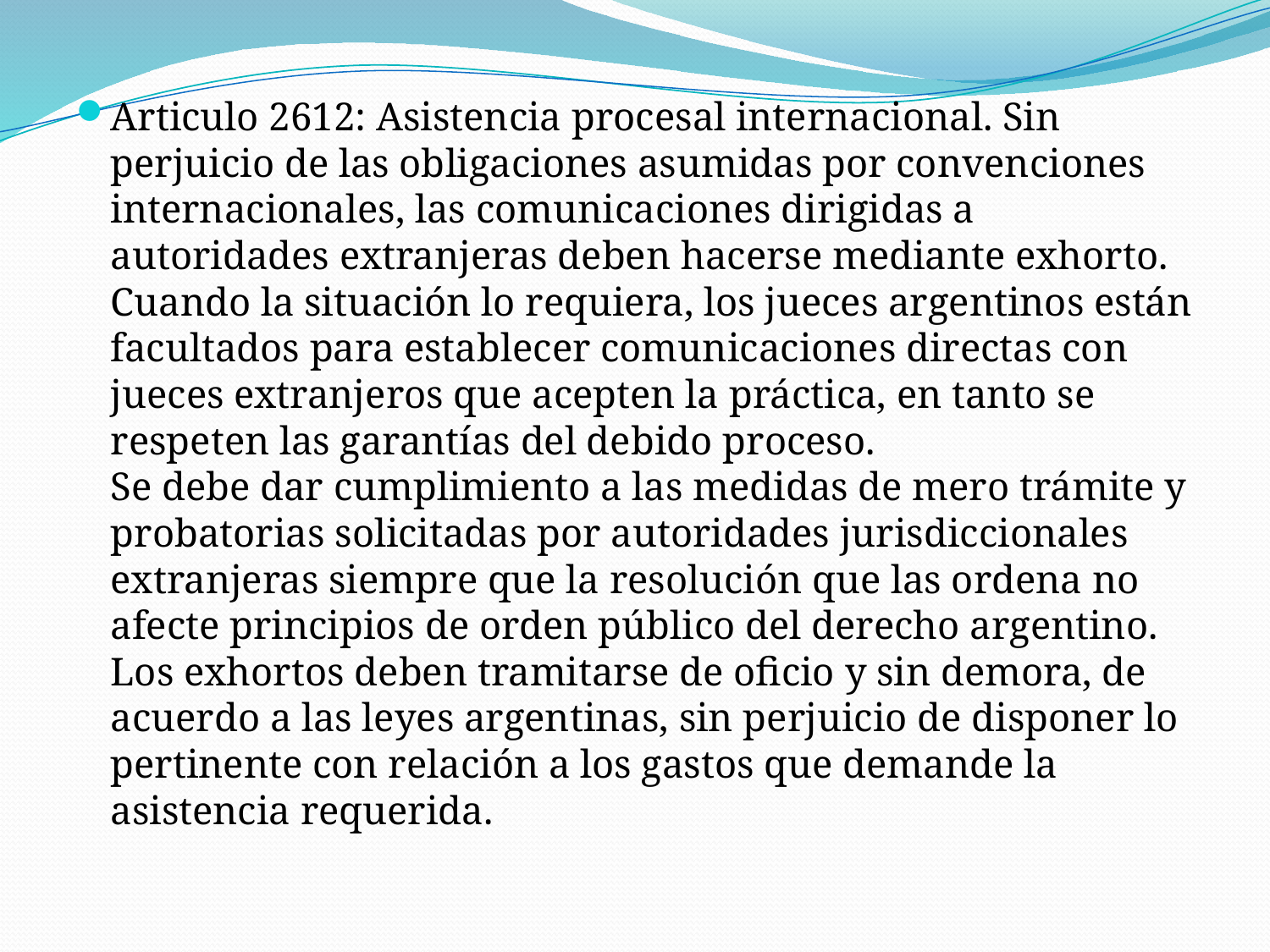

Articulo 2612: Asistencia procesal internacional. Sin perjuicio de las obligaciones asumidas por convenciones internacionales, las comunicaciones dirigidas a autoridades extranjeras deben hacerse mediante exhorto. Cuando la situación lo requiera, los jueces argentinos están facultados para establecer comunicaciones directas con jueces extranjeros que acepten la práctica, en tanto se respeten las garantías del debido proceso.
Se debe dar cumplimiento a las medidas de mero trámite y probatorias solicitadas por autoridades jurisdiccionales extranjeras siempre que la resolución que las ordena no afecte principios de orden público del derecho argentino. Los exhortos deben tramitarse de oficio y sin demora, de acuerdo a las leyes argentinas, sin perjuicio de disponer lo pertinente con relación a los gastos que demande la asistencia requerida.